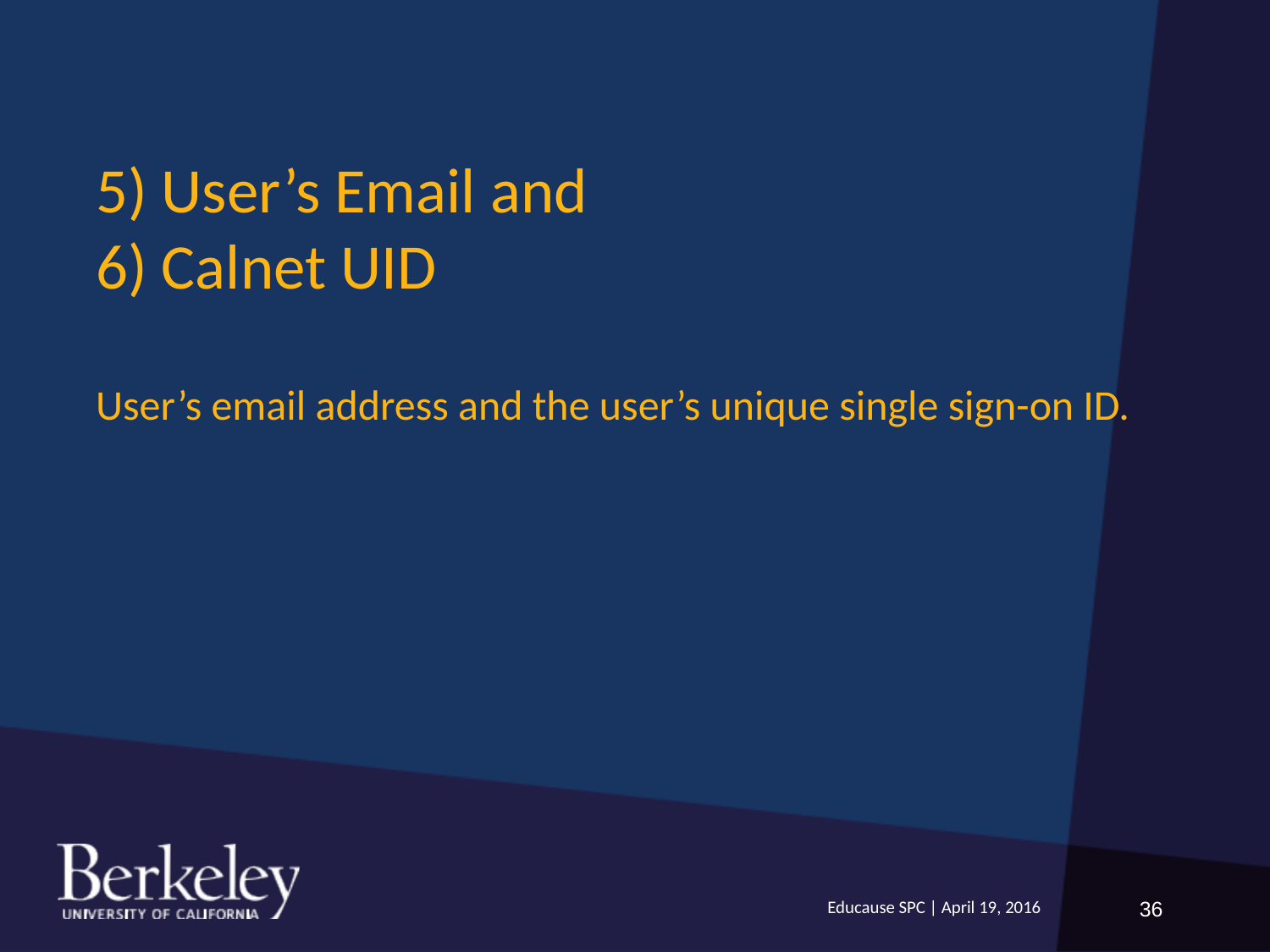

5) User’s Email and
6) Calnet UID

User’s email address and the user’s unique single sign-on ID.
Educause SPC | April 19, 2016